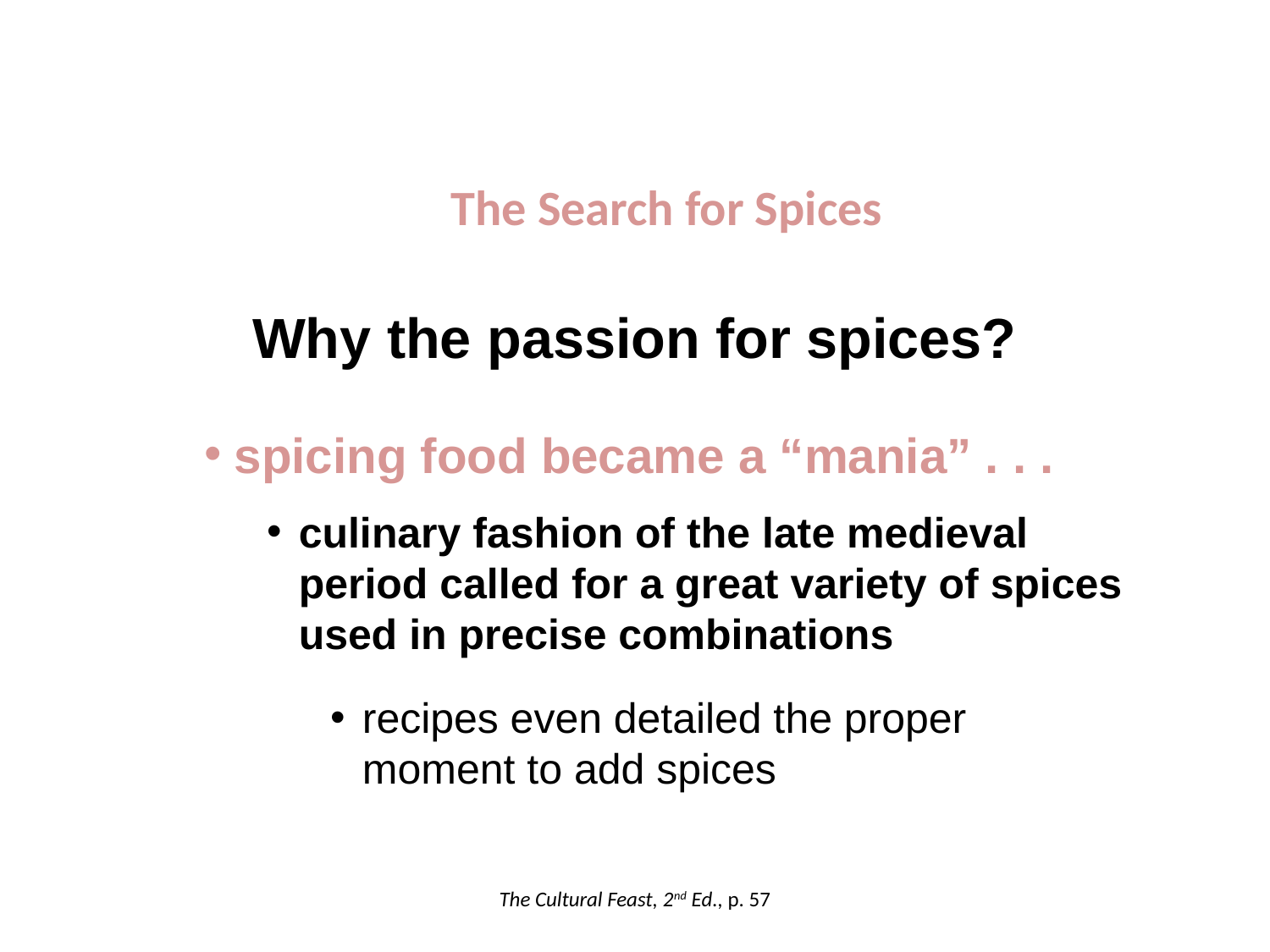

The Search for Spices
Why the passion for spices?

spicing food became a “mania” . . .

culinary fashion of the late medieval period called for a great variety of spices used in precise combinations

recipes even detailed the proper moment to add spices
The Cultural Feast, 2nd Ed., p. 57